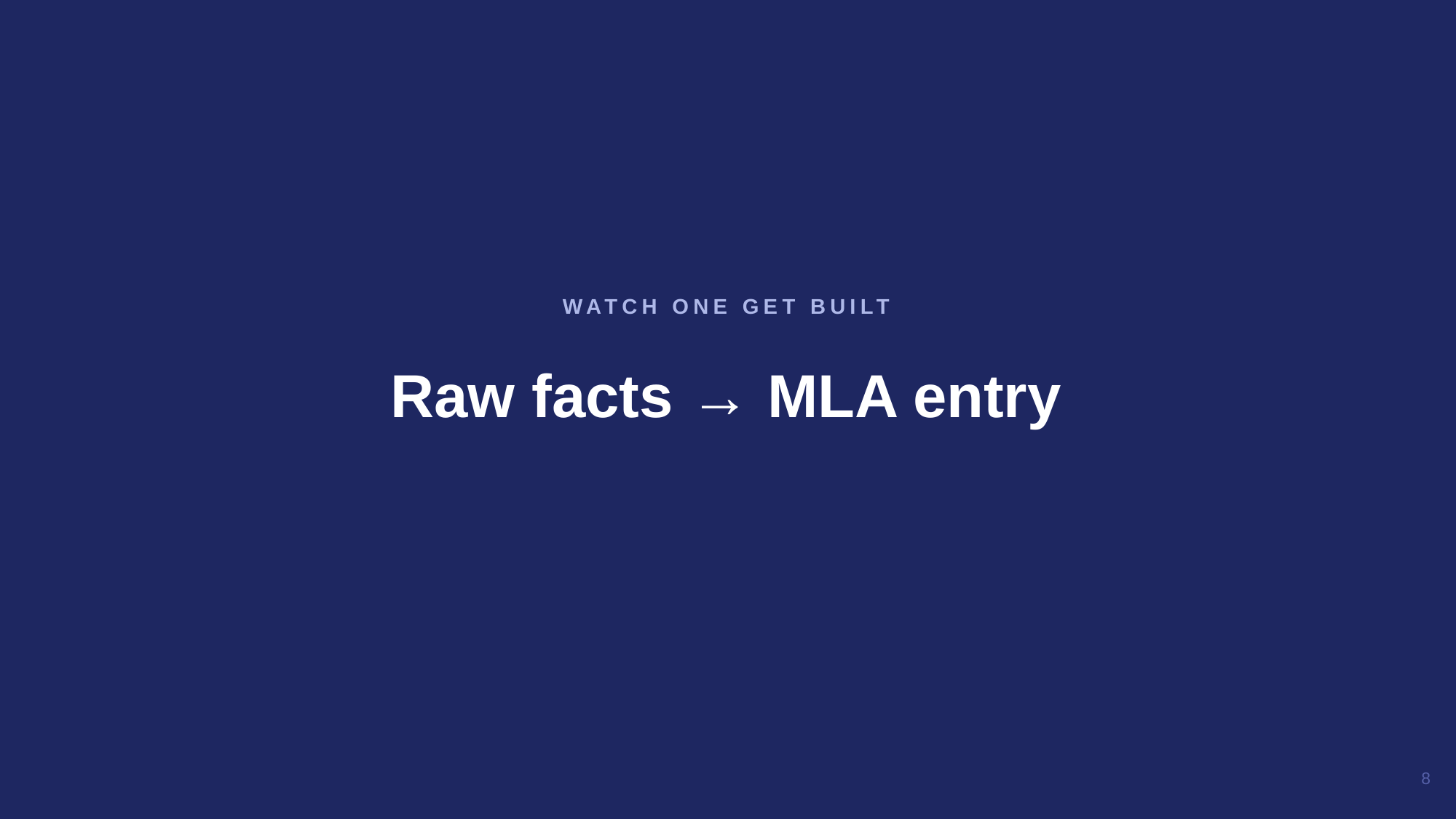

Raw facts → MLA entry
WATCH ONE GET BUILT
8